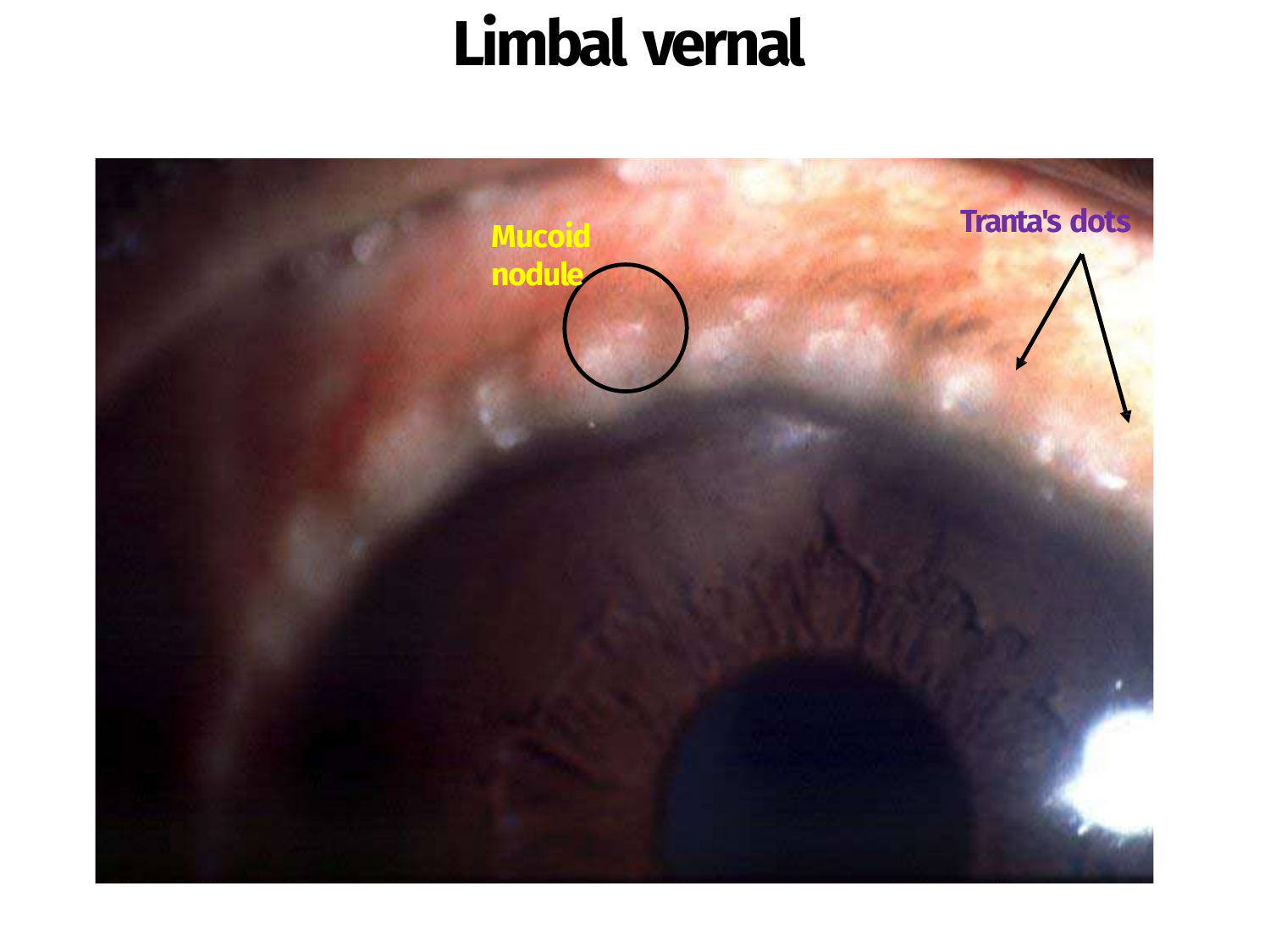

# Limbal vernal
Tranta's dots
Mucoid nodule